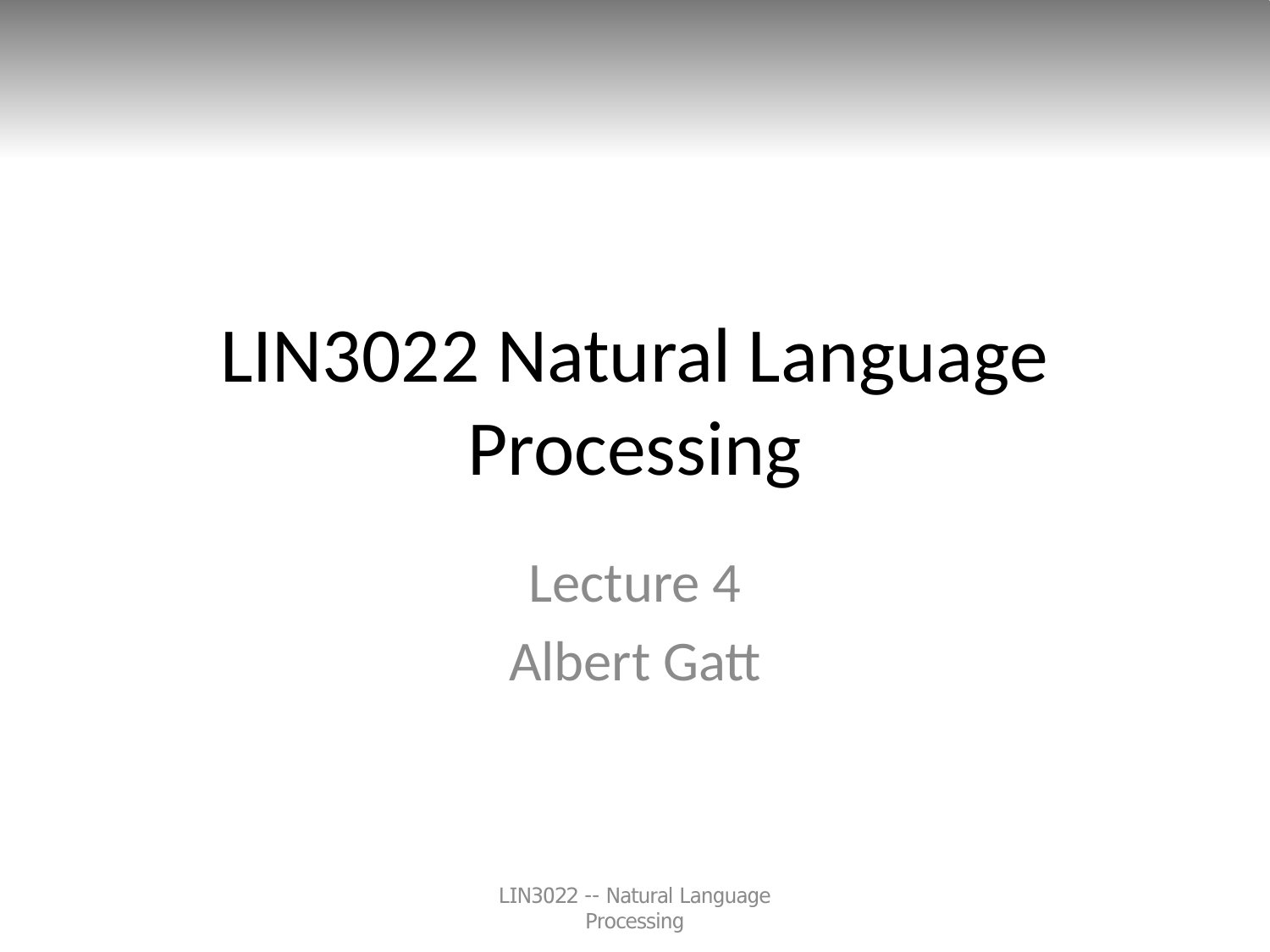

# LIN3022 Natural Language Processing
Lecture 4
Albert Gatt

LIN3022 -- Natural Language Processing